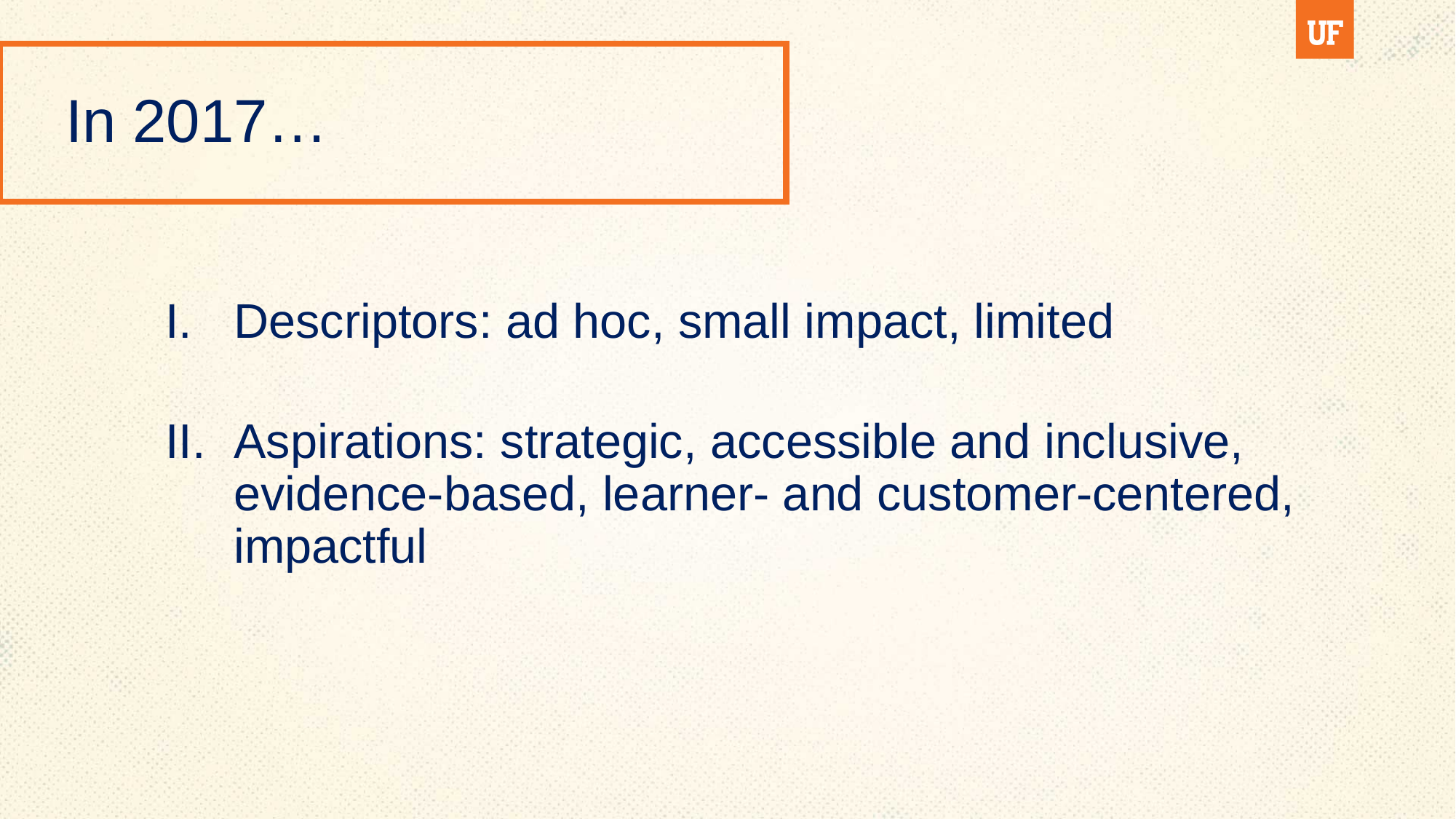

# In 2017…

Descriptors: ad hoc, small impact, limited

Aspirations: strategic, accessible and inclusive, evidence-based, learner- and customer-centered, impactful